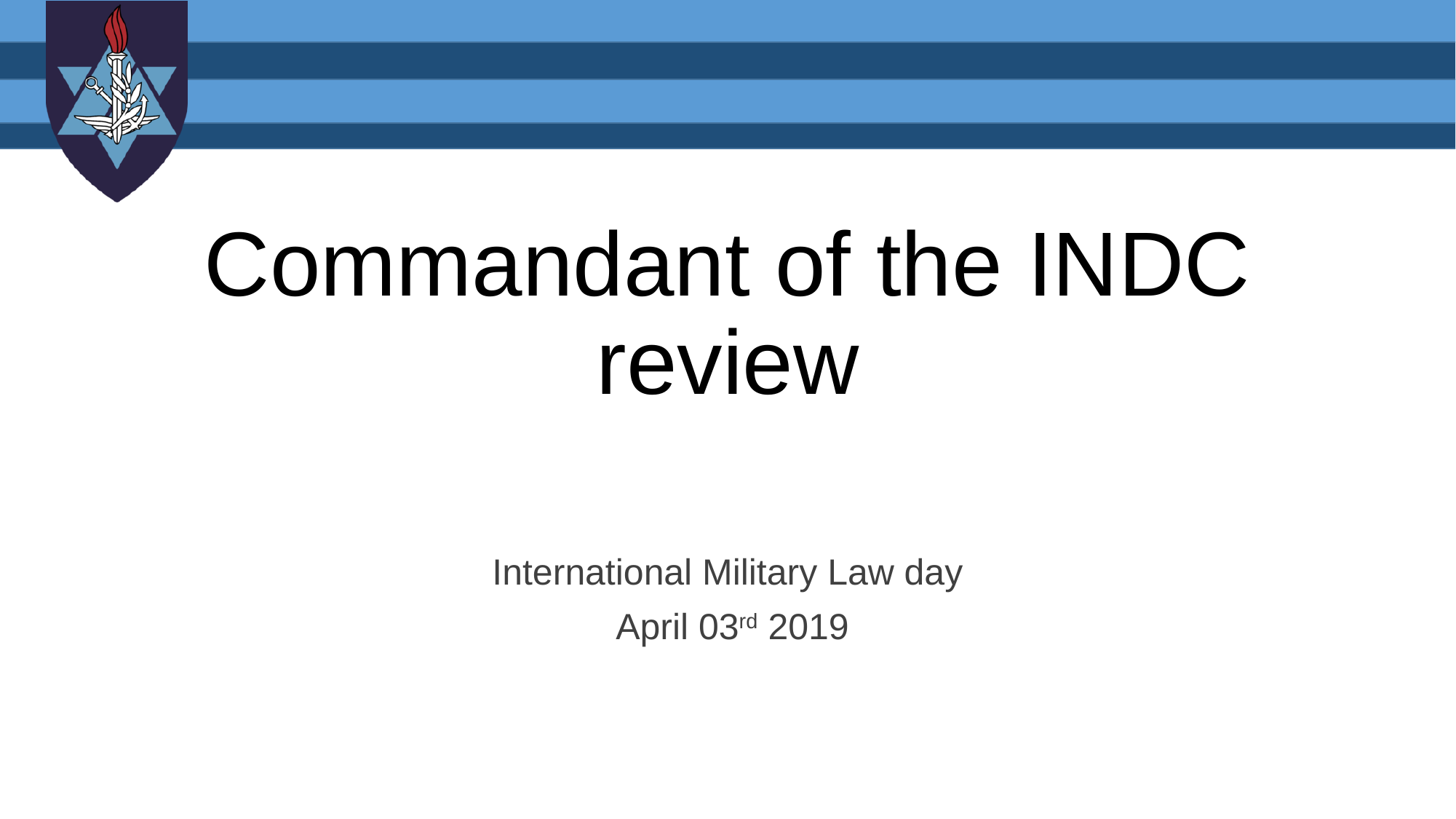

# Commandant of the INDC review
International Military Law day
April 03rd 2019